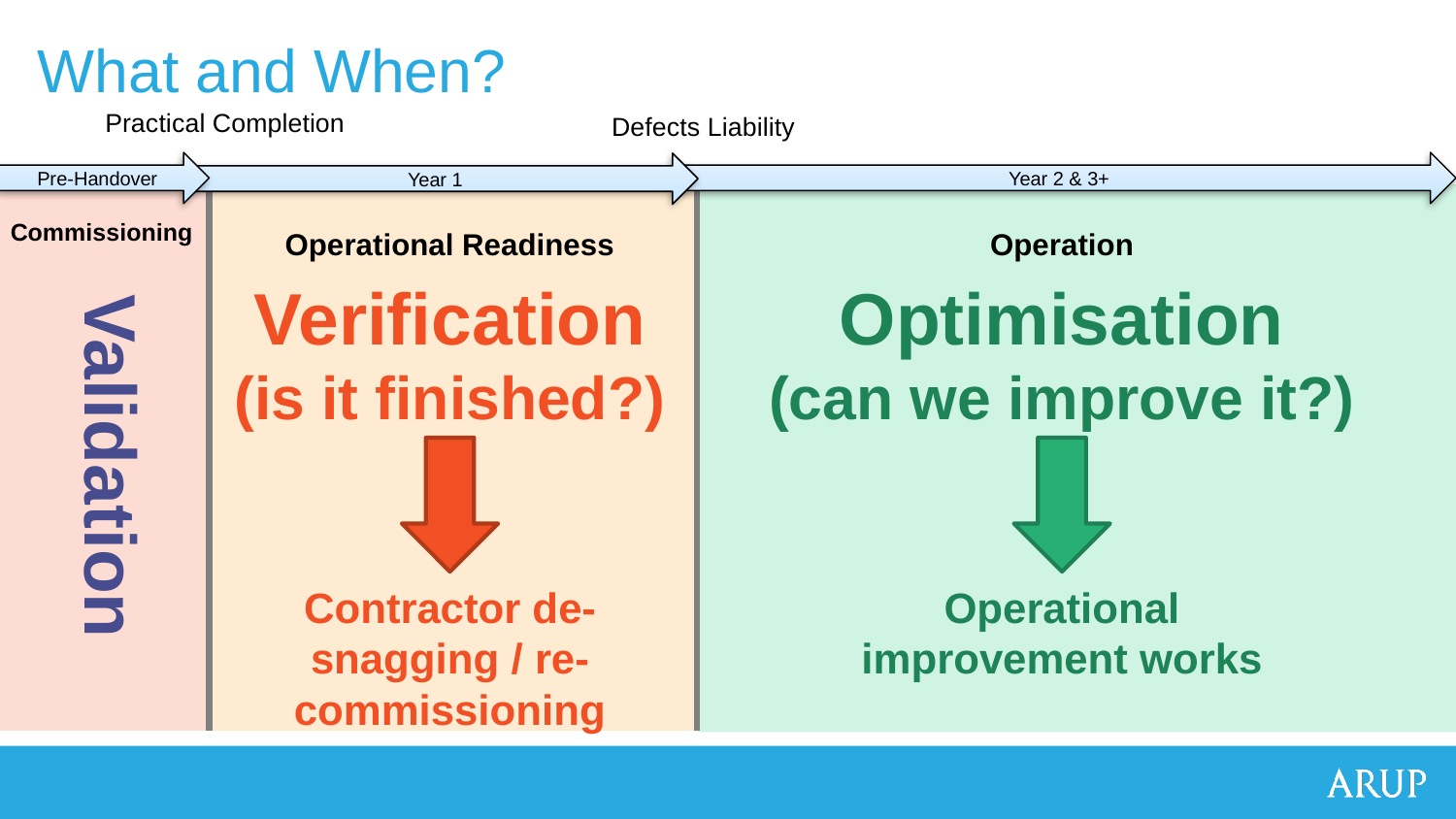

What and When?
Practical Completion
Defects Liability
Pre-Handover
Year 2 & 3+
Year 1

Commissioning
Operation

Operational Readiness
Verification
(is it finished?)
Optimisation
(can we improve it?)
Validation

Contractor de-snagging / re-commissioning
Operational improvement works